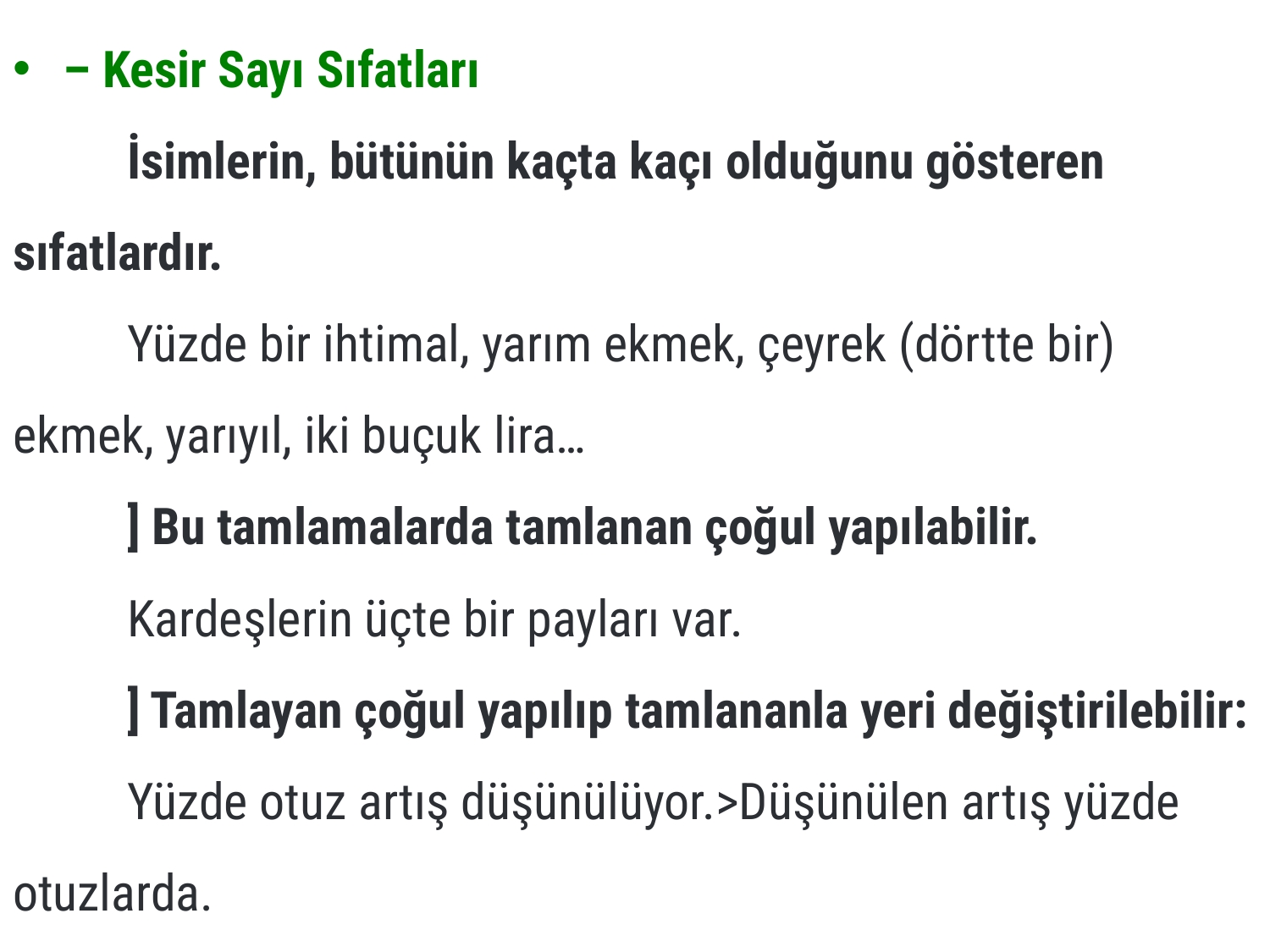

– Kesir Sayı Sıfatları
	İsimlerin, bütünün kaçta kaçı olduğunu gösteren sıfatlardır.
	Yüzde bir ihtimal, yarım ekmek, çeyrek (dörtte bir) ekmek, yarıyıl, iki buçuk lira…
	] Bu tamlamalarda tamlanan çoğul yapılabilir.
	Kardeşlerin üçte bir payları var.
	] Tamlayan çoğul yapılıp tamlananla yeri değiştirilebilir:
	Yüzde otuz artış düşünülüyor.>Düşünülen artış yüzde otuzlarda.